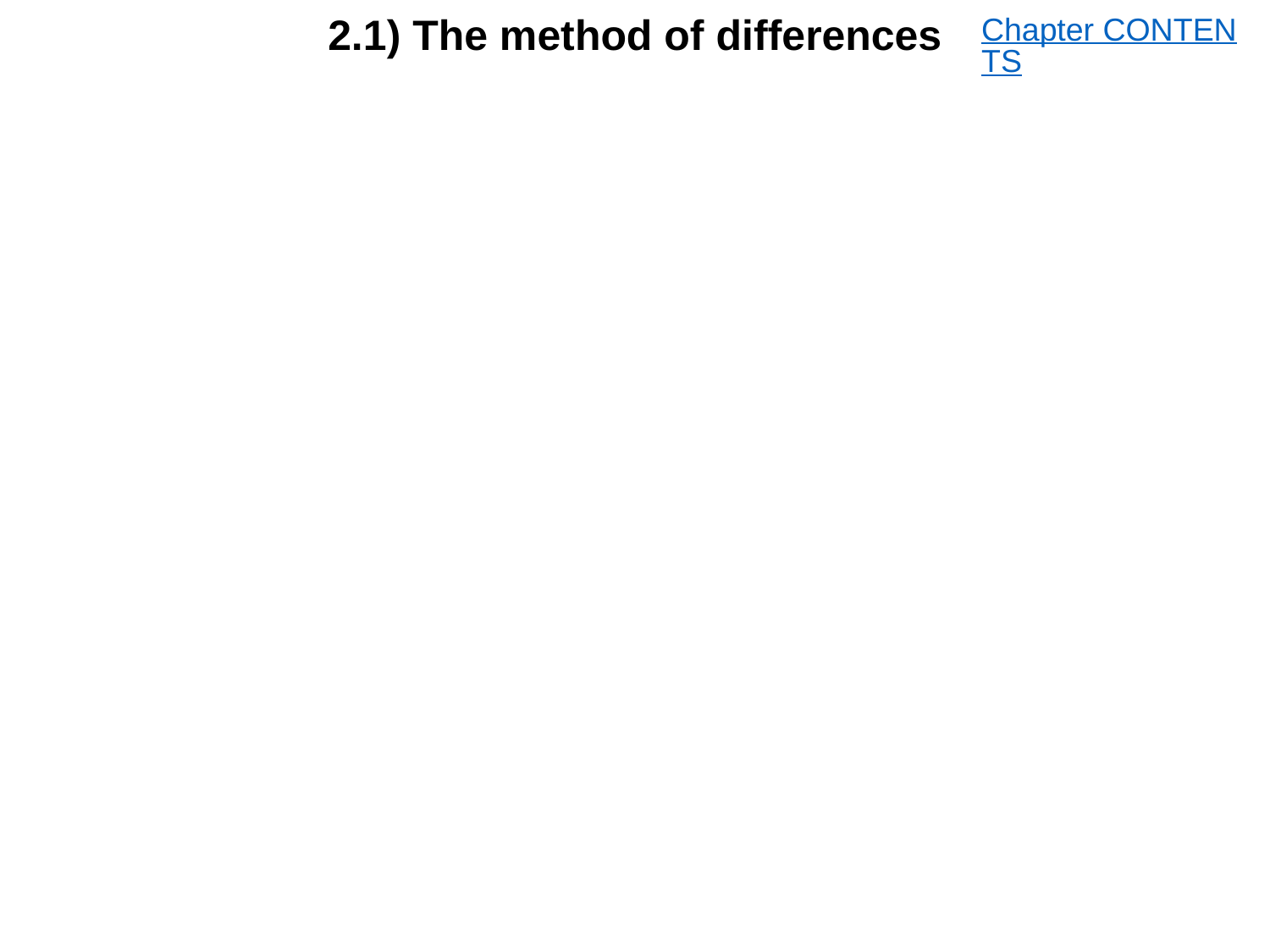

# 2.1) The method of differences
Chapter CONTENTS